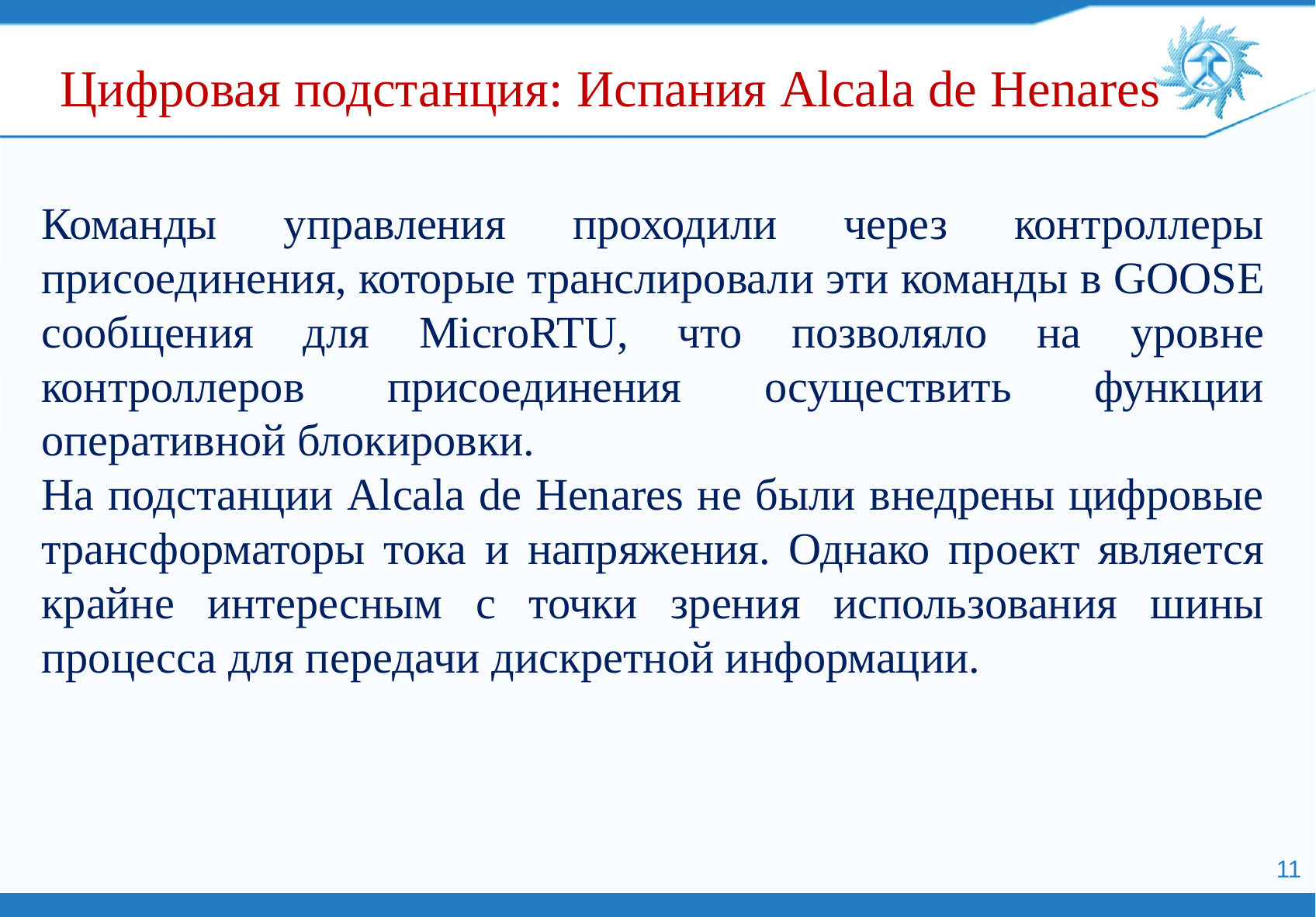

Цифровая подстанция: Испания Alcala de Henares
Команды управления проходили через контроллеры присоединения, которые транслировали эти команды в GOOSE сообщения для MicroRTU, что позволяло на уровне контроллеров присоединения осуществить функции оперативной блокировки.
На подстанции Alcala de Henares не были внедрены цифровые трансформаторы тока и напряжения. Однако проект является крайне интересным с точки зрения использования шины процесса для передачи дискретной информации.
11